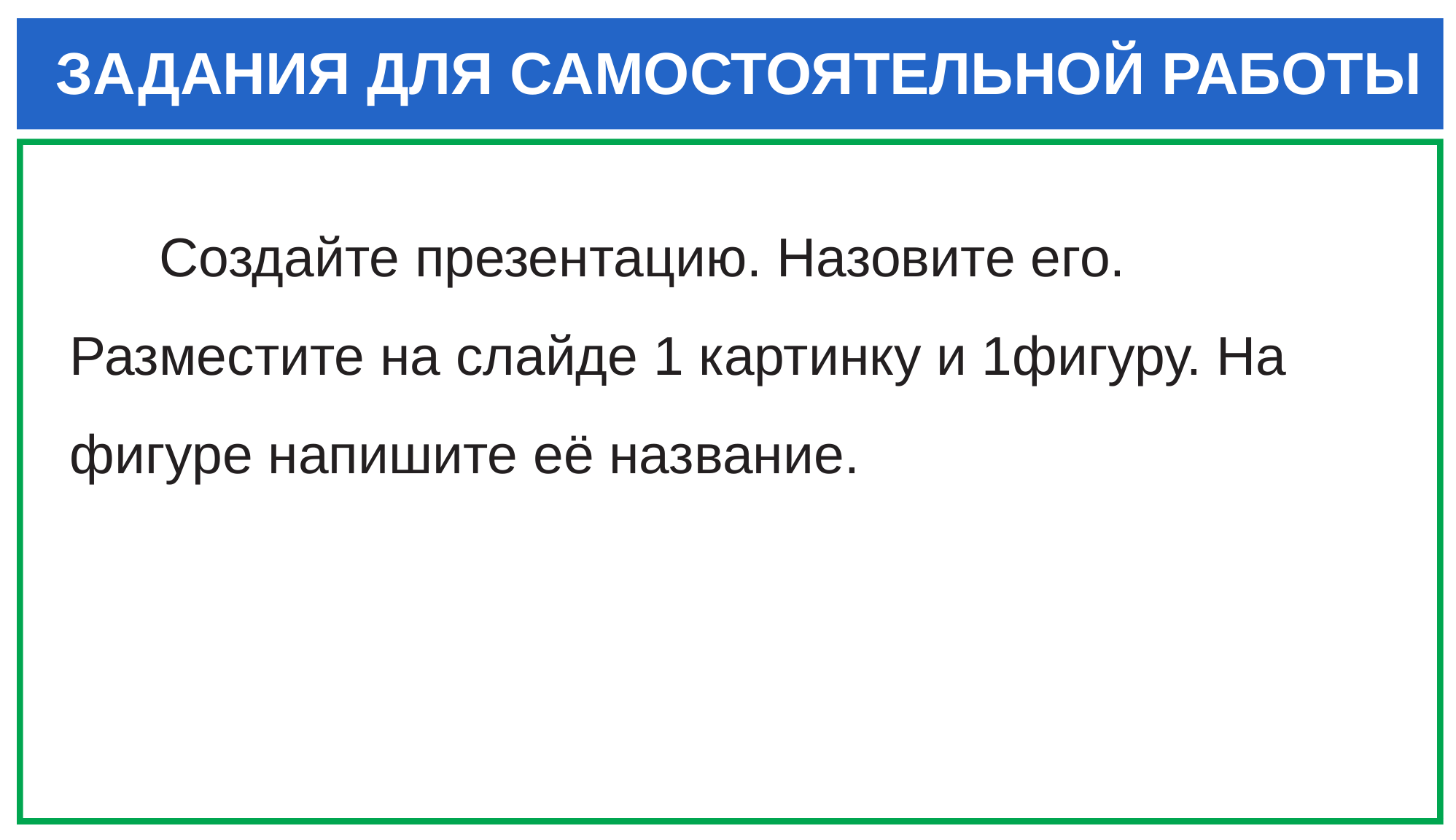

# ЗАДАНИЯ ДЛЯ САМОСТОЯТЕЛЬНОЙ РАБОТЫ
      Создайте презентацию. Назовите его. Разместите на слайде 1 картинку и 1фигуру. На фигуре напишите её название.